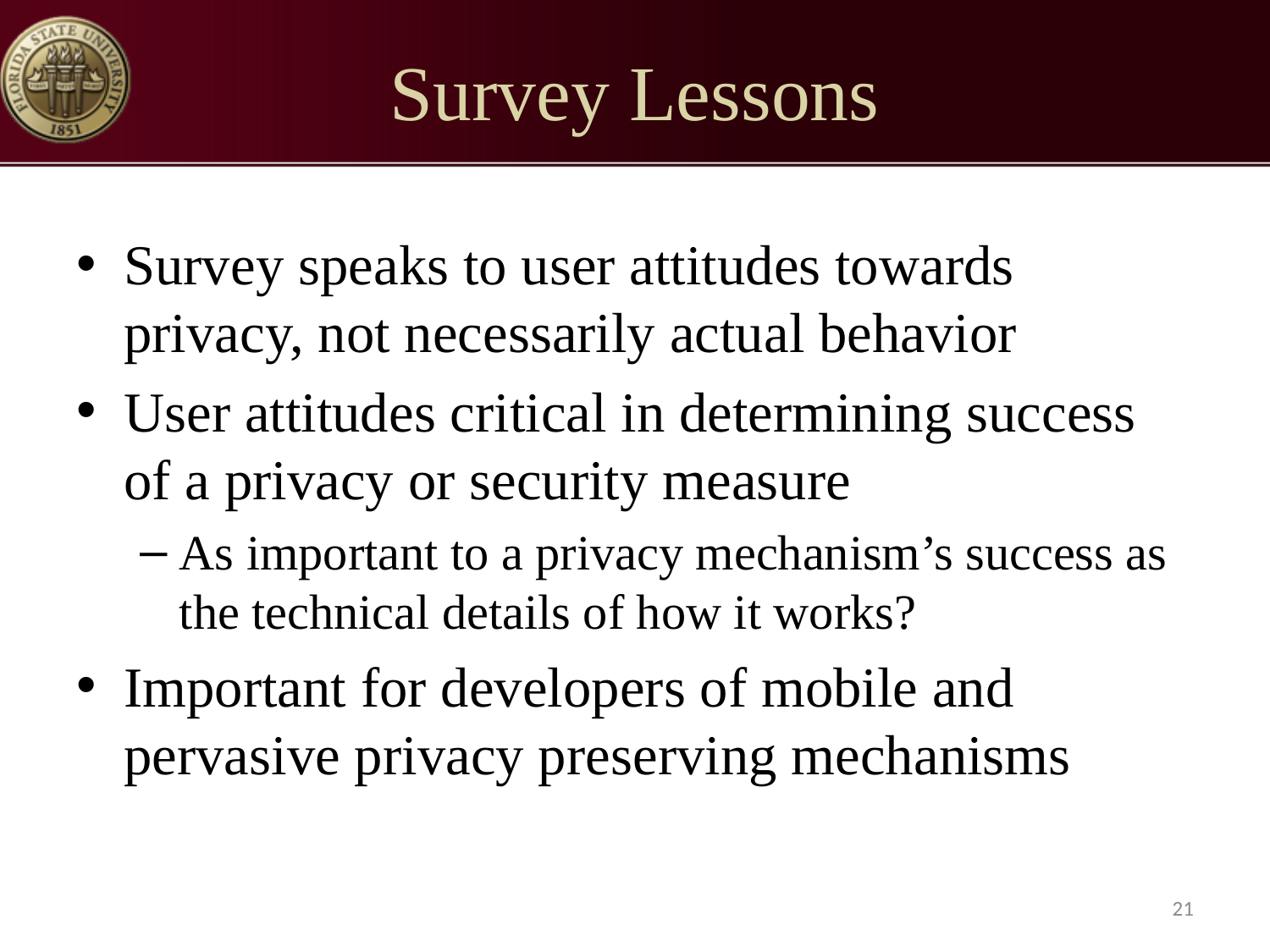

# Survey Lessons
Survey speaks to user attitudes towards privacy, not necessarily actual behavior
User attitudes critical in determining success of a privacy or security measure
As important to a privacy mechanism’s success as the technical details of how it works?
Important for developers of mobile and pervasive privacy preserving mechanisms
21